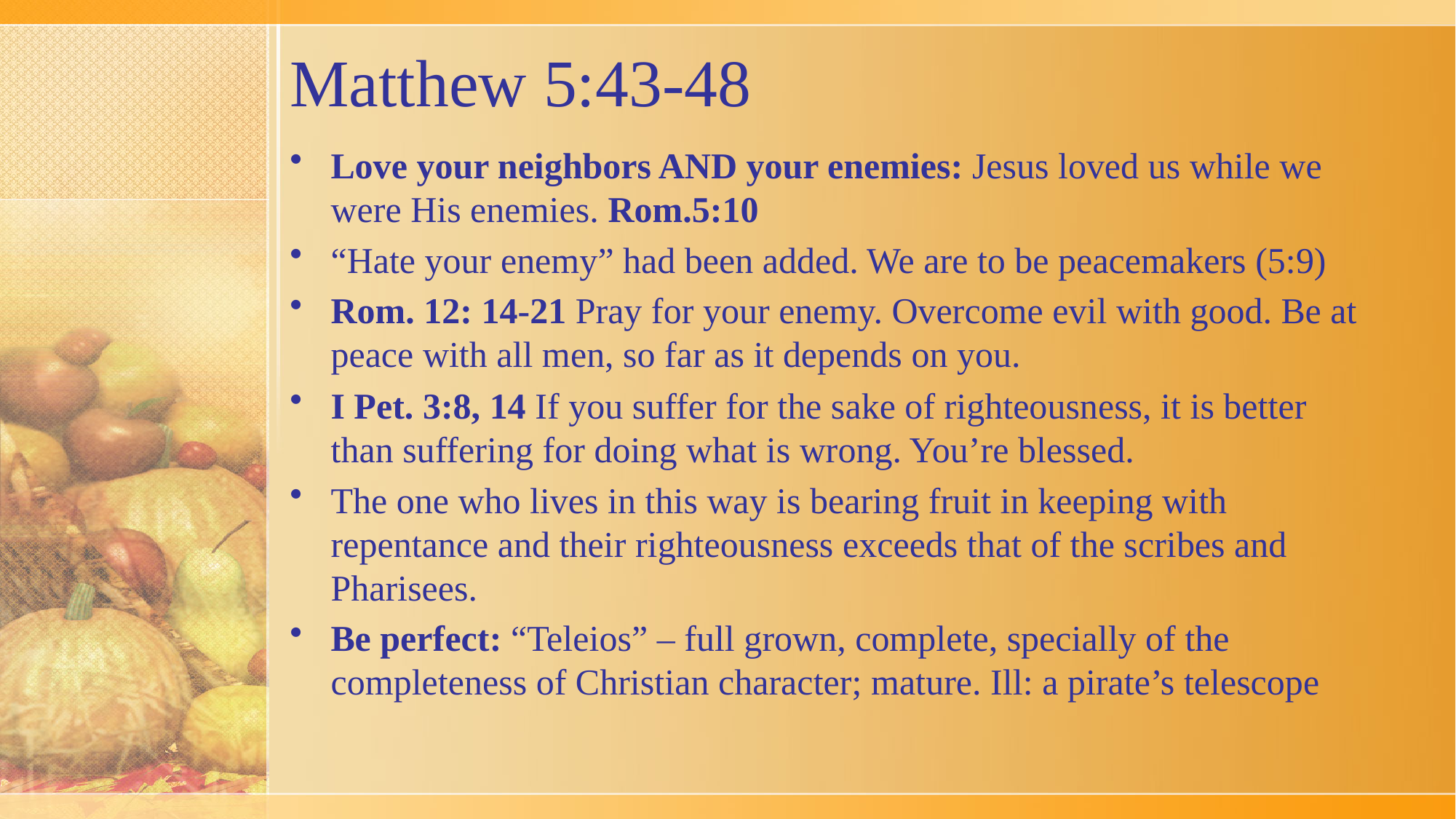

# Matthew 5:43-48
Love your neighbors AND your enemies: Jesus loved us while we were His enemies. Rom.5:10
“Hate your enemy” had been added. We are to be peacemakers (5:9)
Rom. 12: 14-21 Pray for your enemy. Overcome evil with good. Be at peace with all men, so far as it depends on you.
I Pet. 3:8, 14 If you suffer for the sake of righteousness, it is better than suffering for doing what is wrong. You’re blessed.
The one who lives in this way is bearing fruit in keeping with repentance and their righteousness exceeds that of the scribes and Pharisees.
Be perfect: “Teleios” – full grown, complete, specially of the completeness of Christian character; mature. Ill: a pirate’s telescope